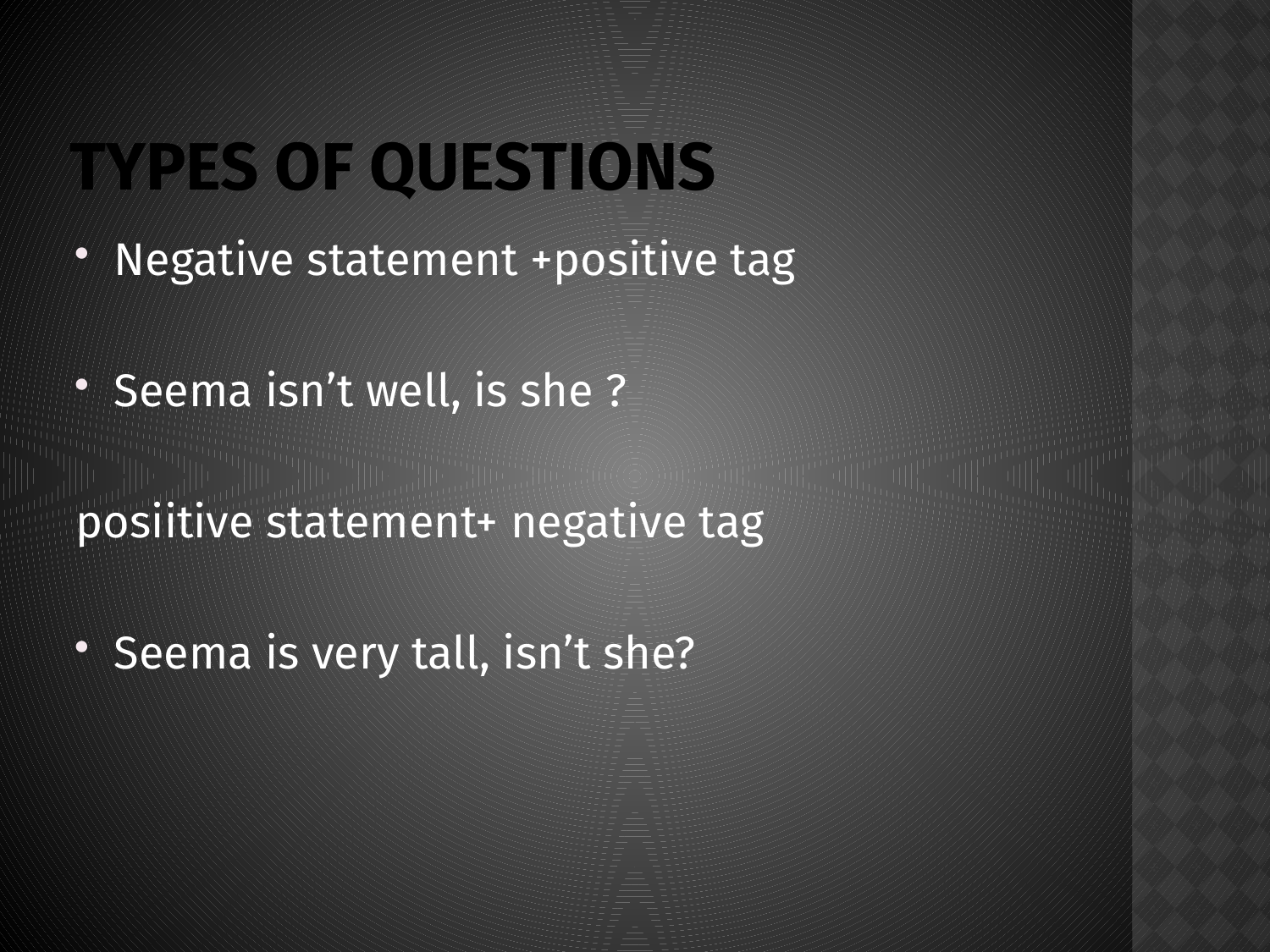

# Types of questions
Negative statement +positive tag

Seema isn’t well, is she ?

posiitive statement+ negative tag

Seema is very tall, isn’t she?